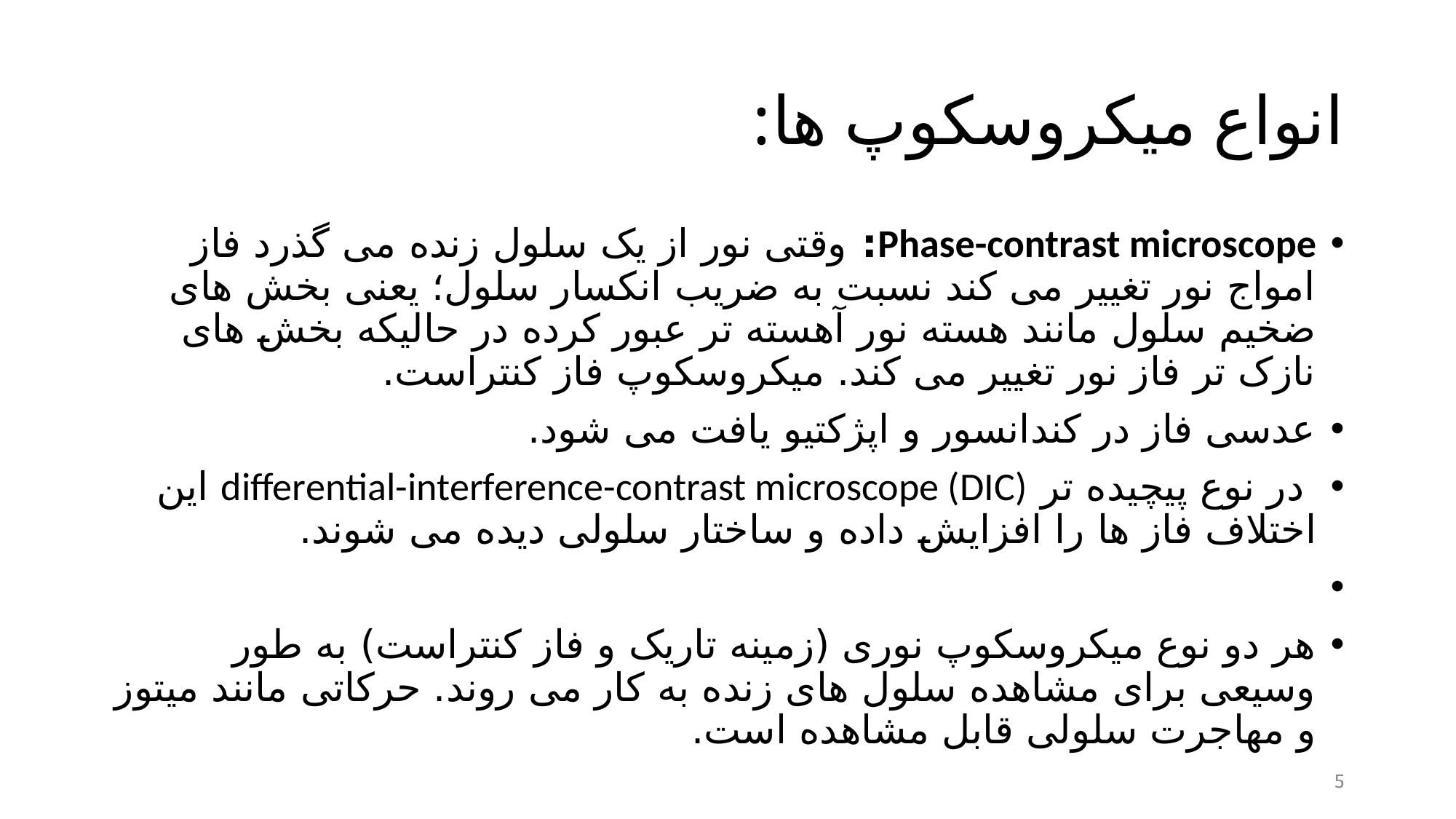

# انواع میکروسکوپ ها:
Phase-contrast microscope: وقتی نور از یک سلول زنده می گذرد فاز امواج نور تغییر می کند نسبت به ضریب انکسار سلول؛ یعنی بخش های ضخیم سلول مانند هسته نور آهسته تر عبور کرده در حالیکه بخش های نازک تر فاز نور تغییر می کند. میکروسکوپ فاز کنتراست.
عدسی فاز در کندانسور و اپژکتیو یافت می شود.
 در نوع پیچیده تر differential-interference-contrast microscope (DIC) این اختلاف فاز ها را افزایش داده و ساختار سلولی دیده می شوند.

هر دو نوع میکروسکوپ نوری (زمینه تاریک و فاز کنتراست) به طور وسیعی برای مشاهده سلول های زنده به کار می روند. حرکاتی مانند میتوز و مهاجرت سلولی قابل مشاهده است.

5